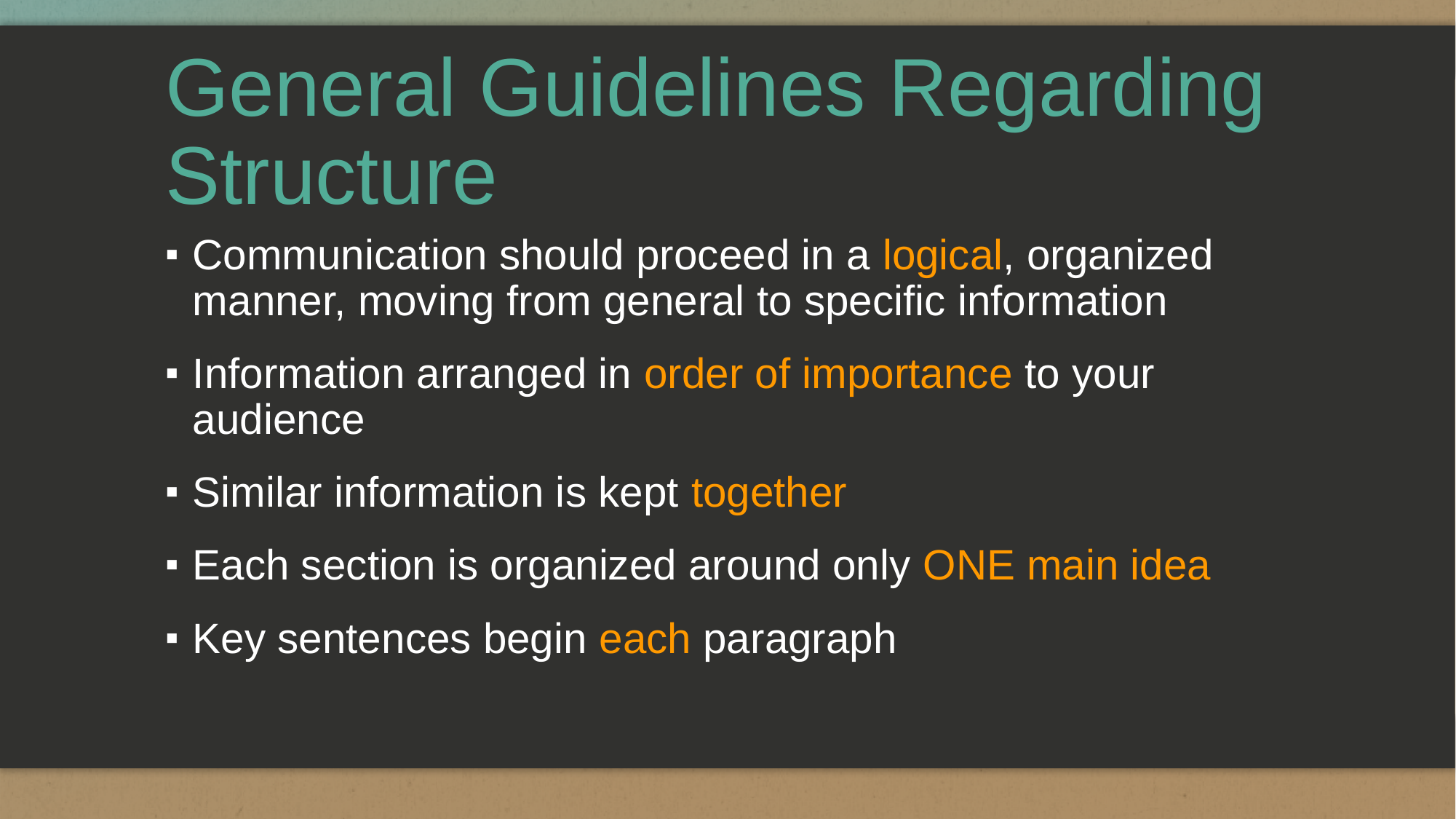

# General Guidelines Regarding Structure
Communication should proceed in a logical, organized manner, moving from general to specific information
Information arranged in order of importance to your audience
Similar information is kept together
Each section is organized around only ONE main idea
Key sentences begin each paragraph